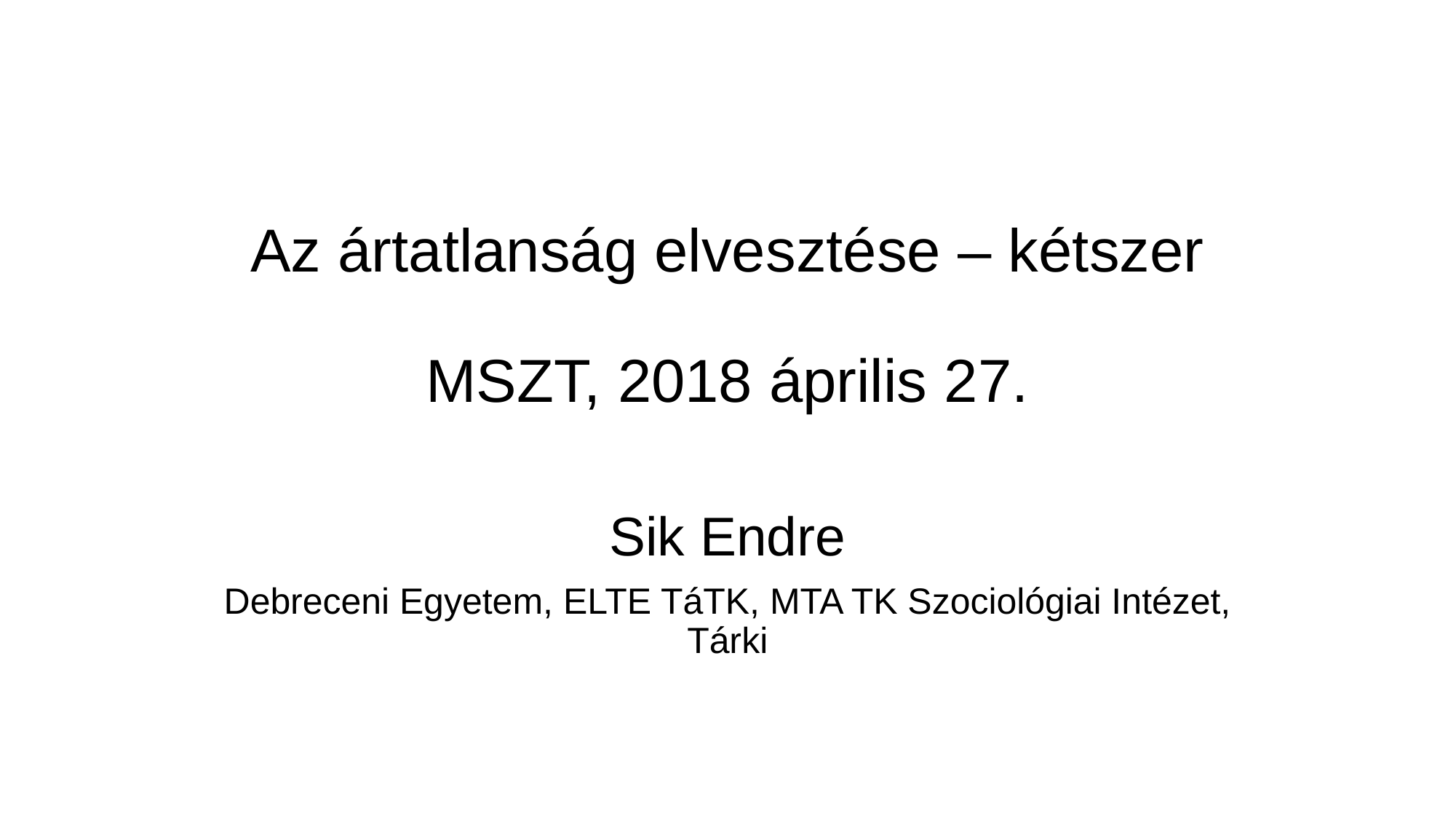

# Az ártatlanság elvesztése – kétszer MSZT, 2018 április 27.
Sik Endre
Debreceni Egyetem, ELTE TáTK, MTA TK Szociológiai Intézet, Tárki